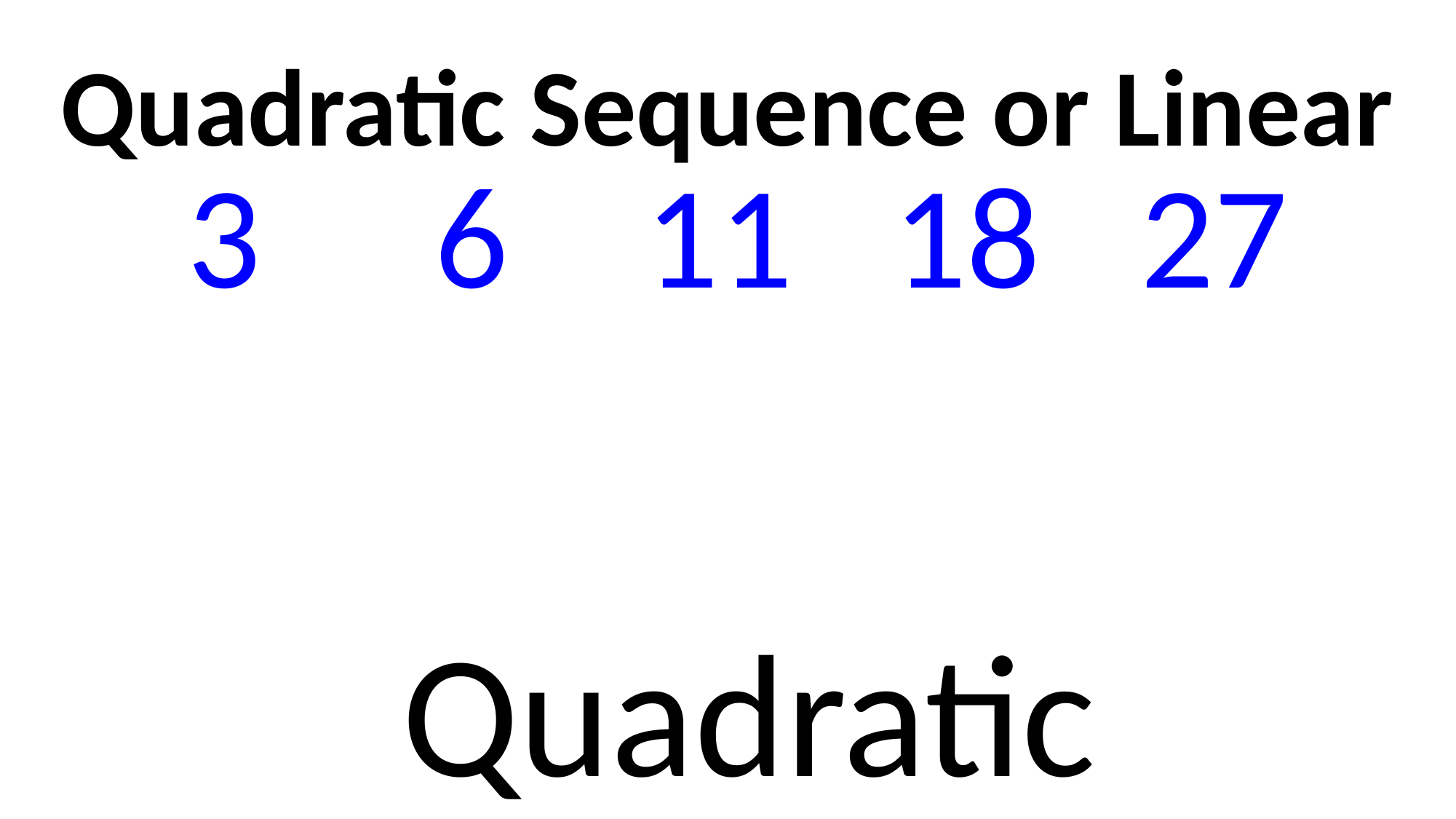

Quadratic Sequence or Linear
| 3 | 6 | 11 | 18 | 27 |
| --- | --- | --- | --- | --- |
Quadratic